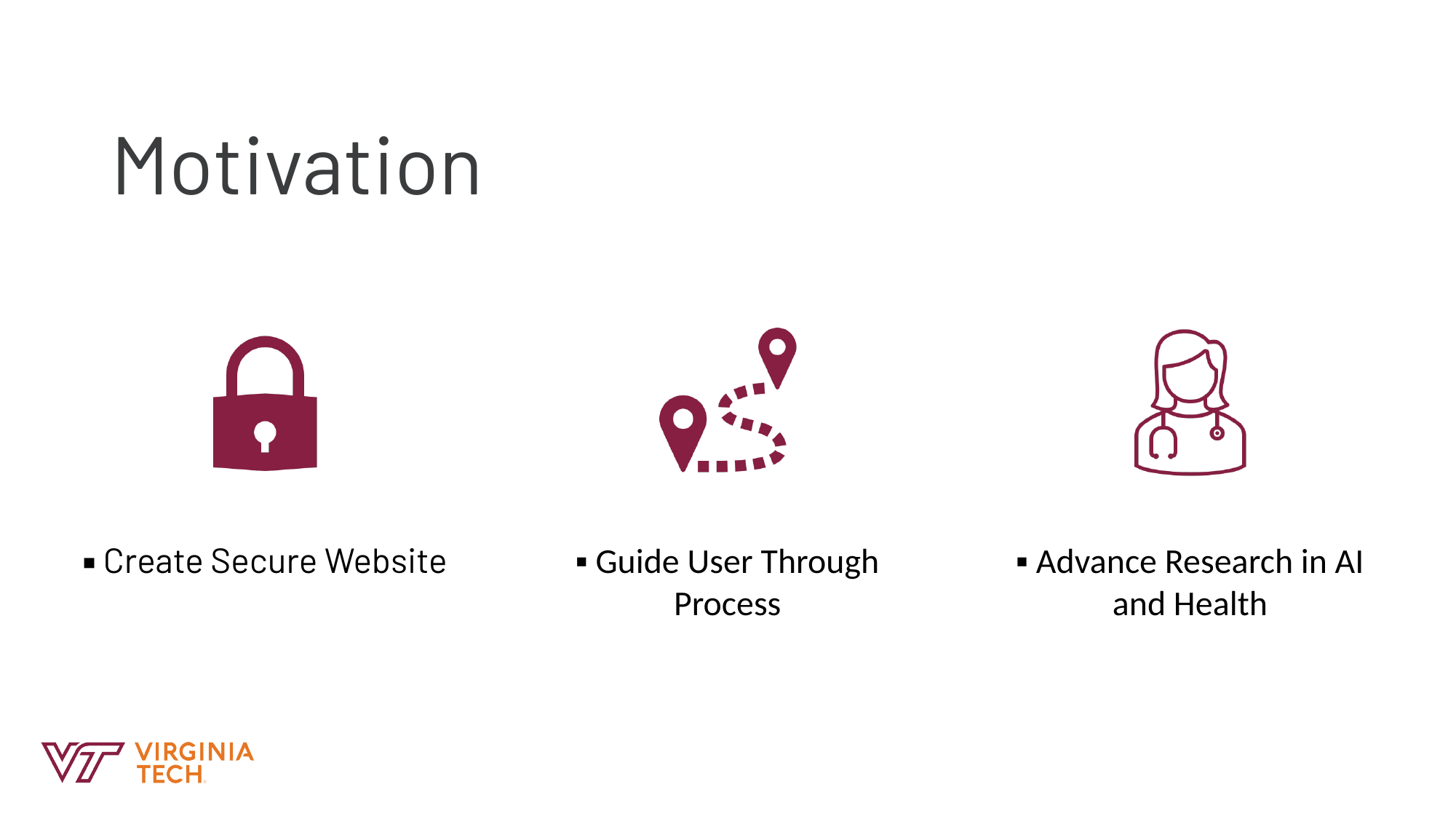

# Motivation

▪ Create Secure Website
▪ Guide User Through Process
▪ Advance Research in AI and Health